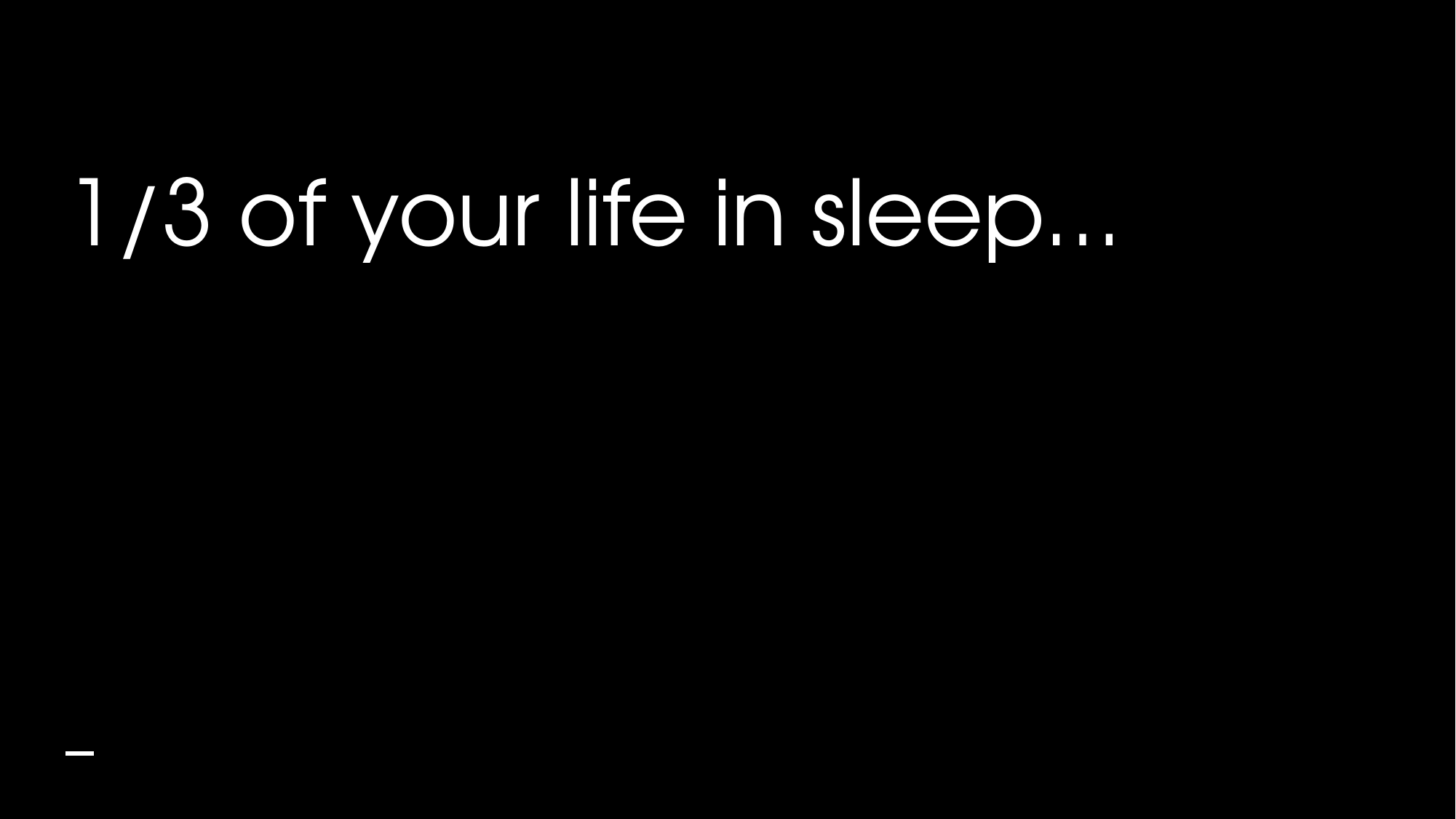

# 1/3 of your life in sleep…